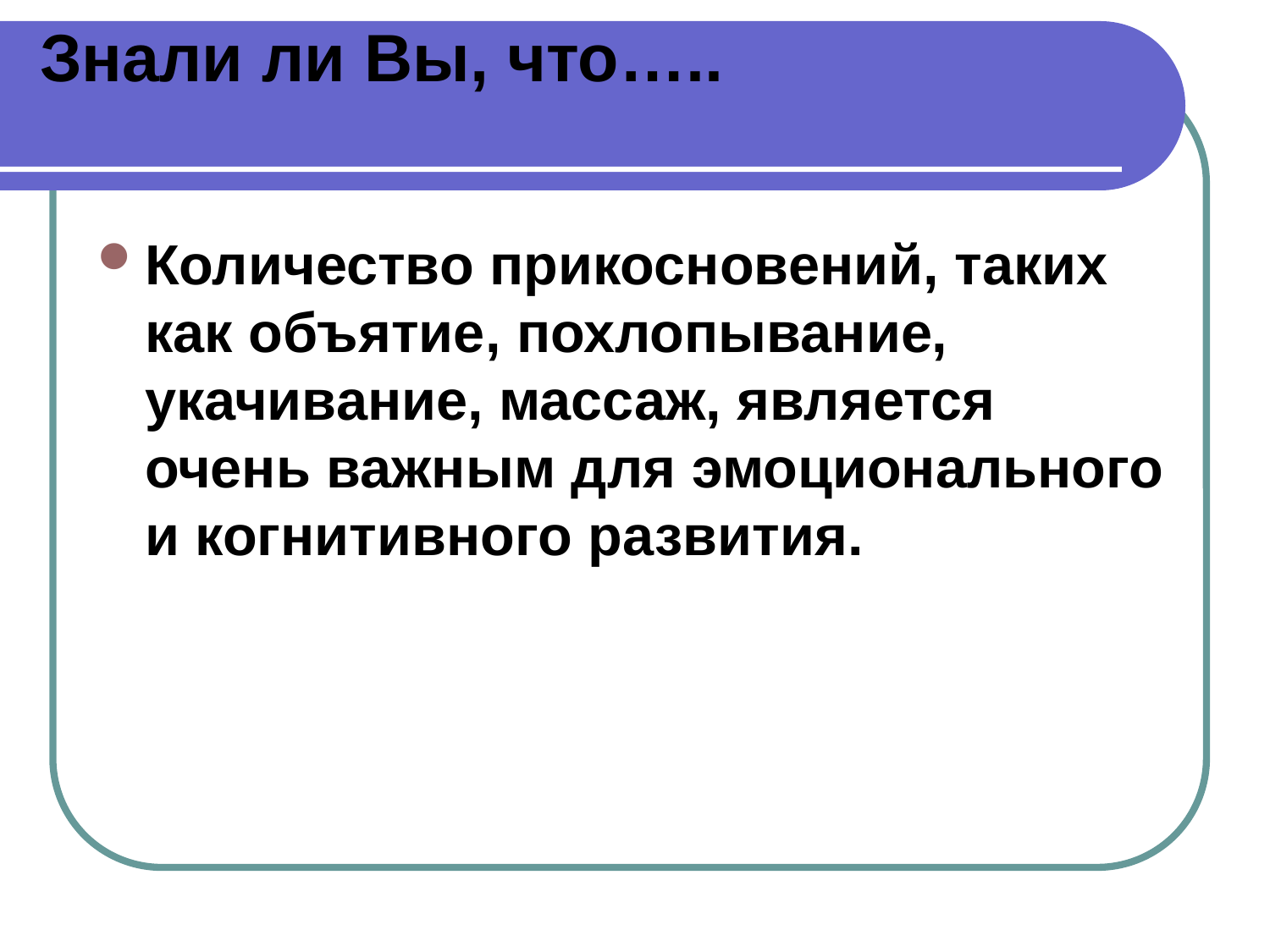

# Знали ли Вы, что…..
Количество прикосновений, таких как объятие, похлопывание, укачивание, массаж, является очень важным для эмоционального и когнитивного развития.